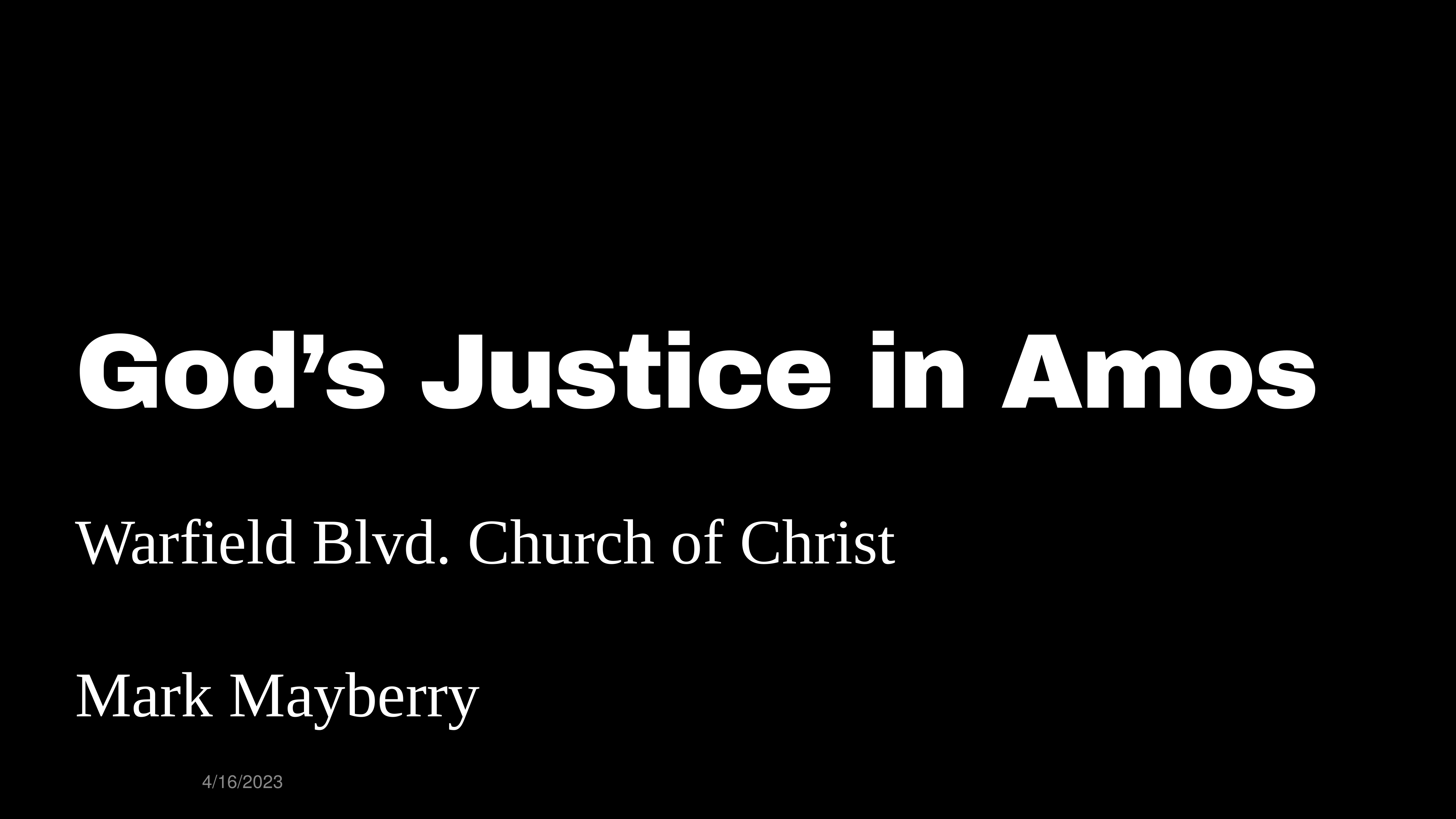

# God’s Justice in Amos
Warfield Blvd. Church of Christ
Mark Mayberry
4/16/2023